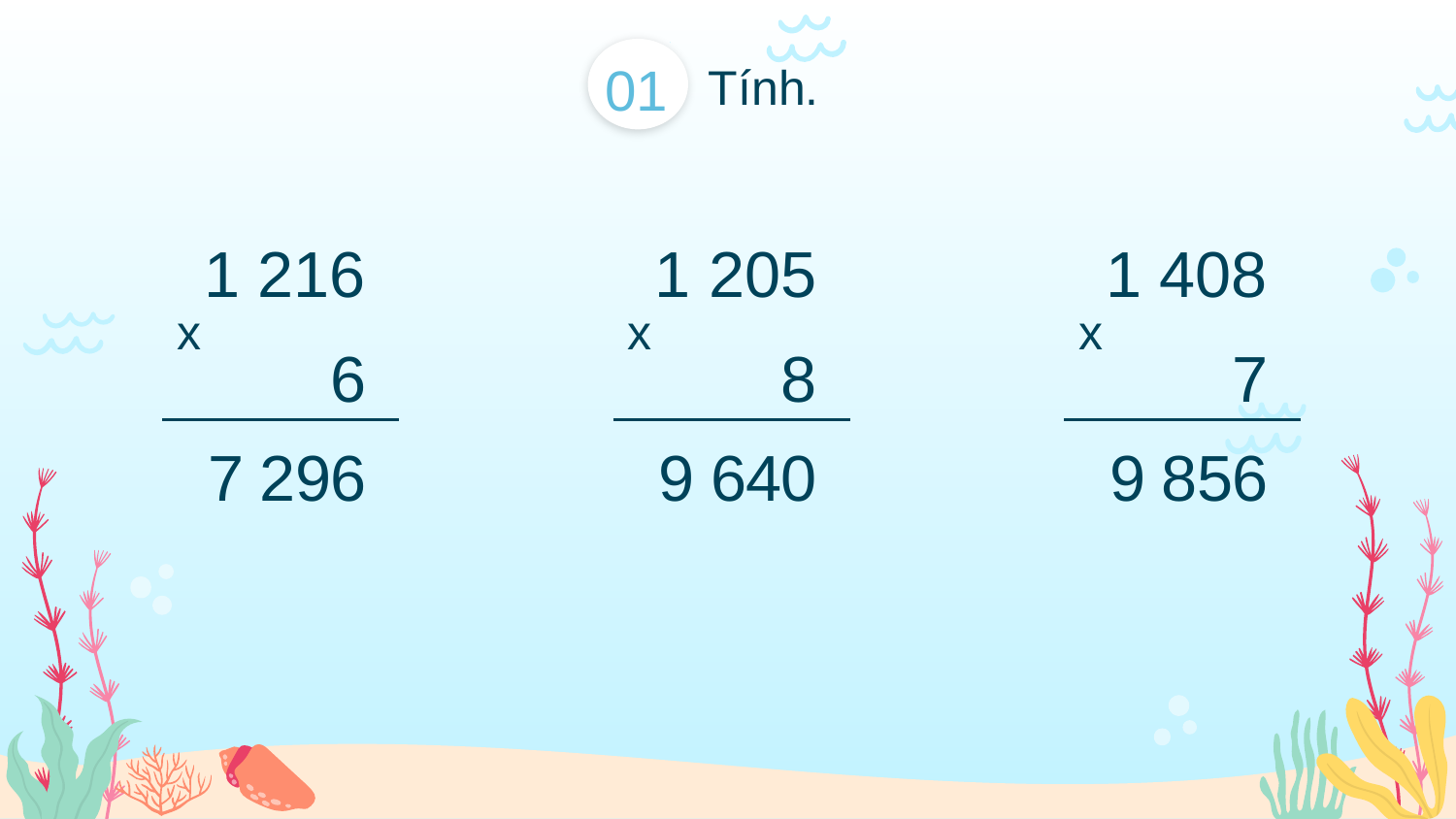

01
Tính.
1 216
1 205
1 408
x
x
x
6
8
7
7
2
9
6
9
6
4
0
9
8
5
6